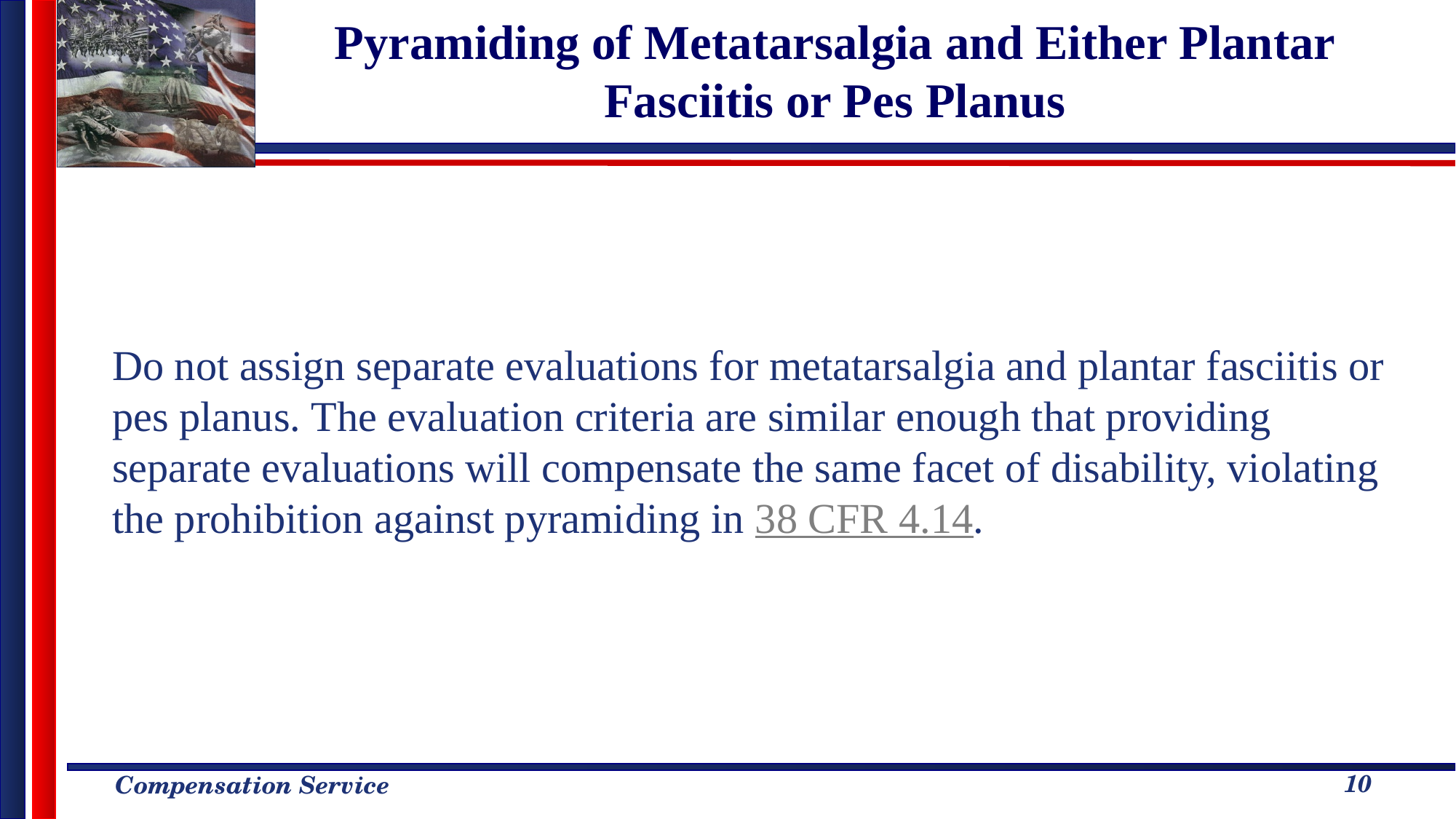

# Pyramiding of Metatarsalgia and Either Plantar Fasciitis or Pes Planus

Do not assign separate evaluations for metatarsalgia and plantar fasciitis or pes planus. The evaluation criteria are similar enough that providing separate evaluations will compensate the same facet of disability, violating the prohibition against pyramiding in 38 CFR 4.14.
10